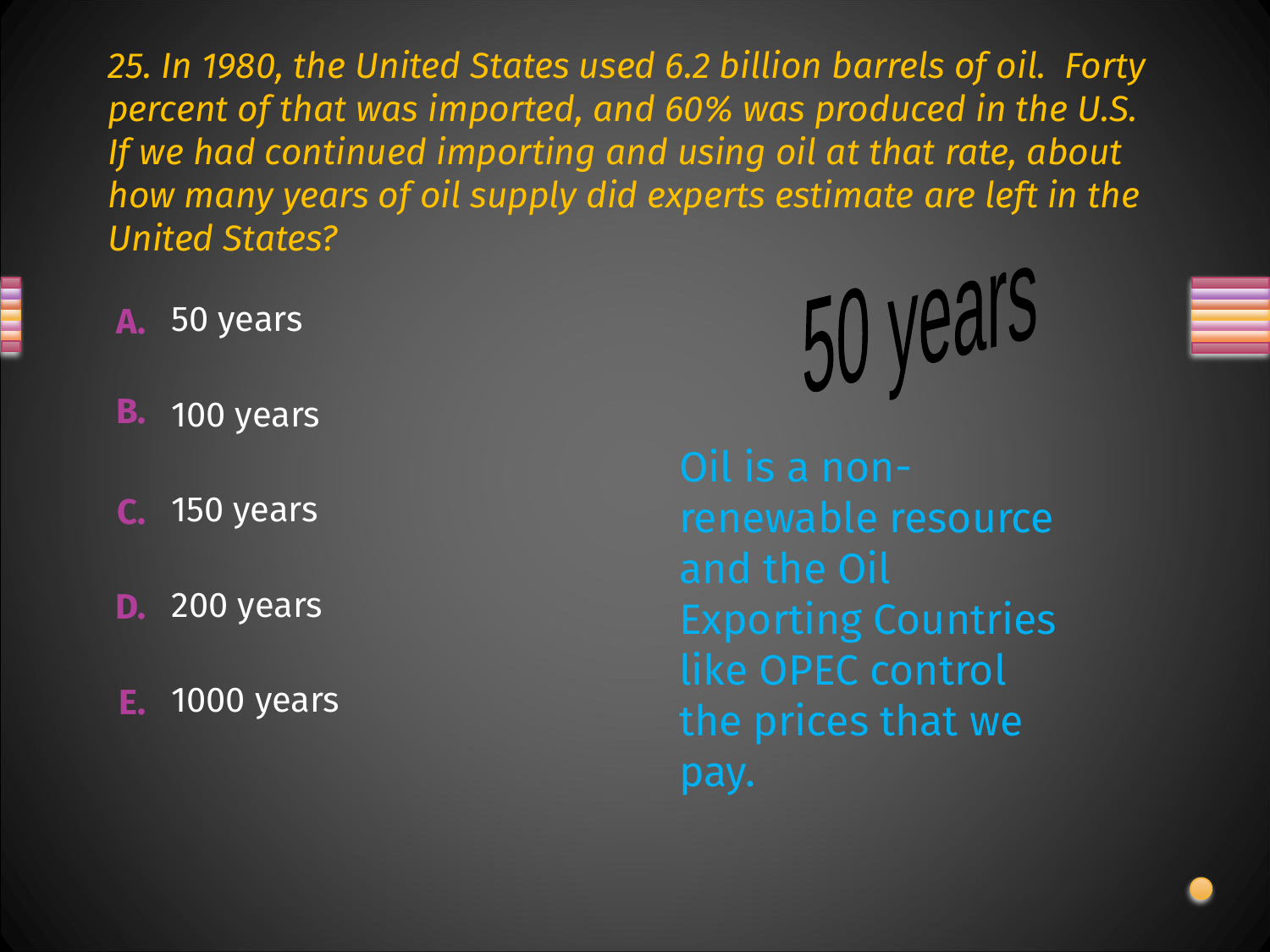

# 25. In 1980, the United States used 6.2 billion barrels of oil.  Forty percent of that was imported, and 60% was produced in the U.S.  If we had continued importing and using oil at that rate, about how many years of oil supply did experts estimate are left in the United States?
50 years
50 years
100 years
Oil is a non-renewable resource and the Oil Exporting Countries like OPEC control the prices that we pay.
150 years
200 years
1000 years